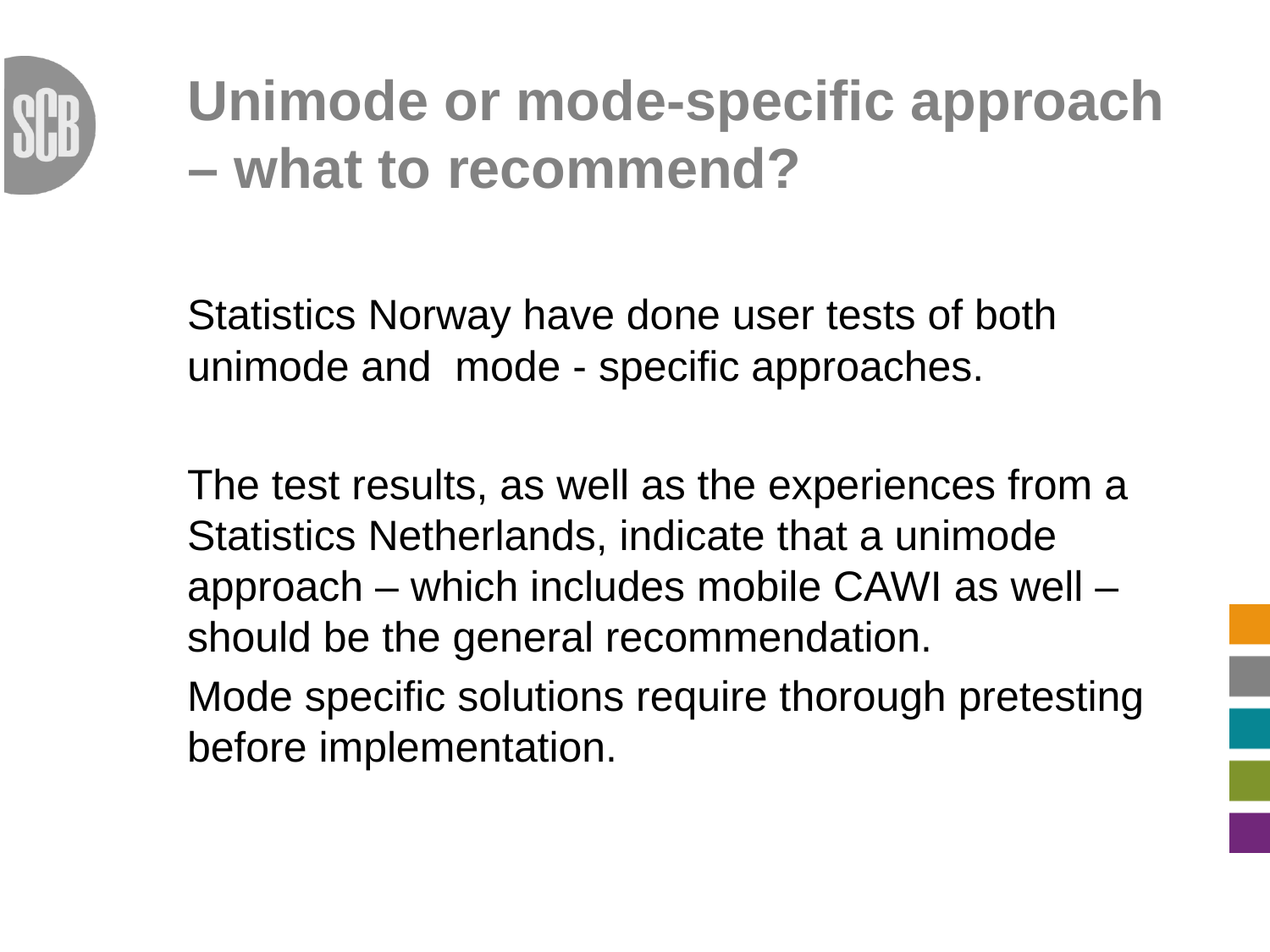

# Unimode or mode-specific approach – what to recommend?

Statistics Norway have done user tests of both unimode and  mode - specific approaches.

The test results, as well as the experiences from a Statistics Netherlands, indicate that a unimode approach – which includes mobile CAWI as well – should be the general recommendation.
Mode specific solutions require thorough pretesting before implementation.